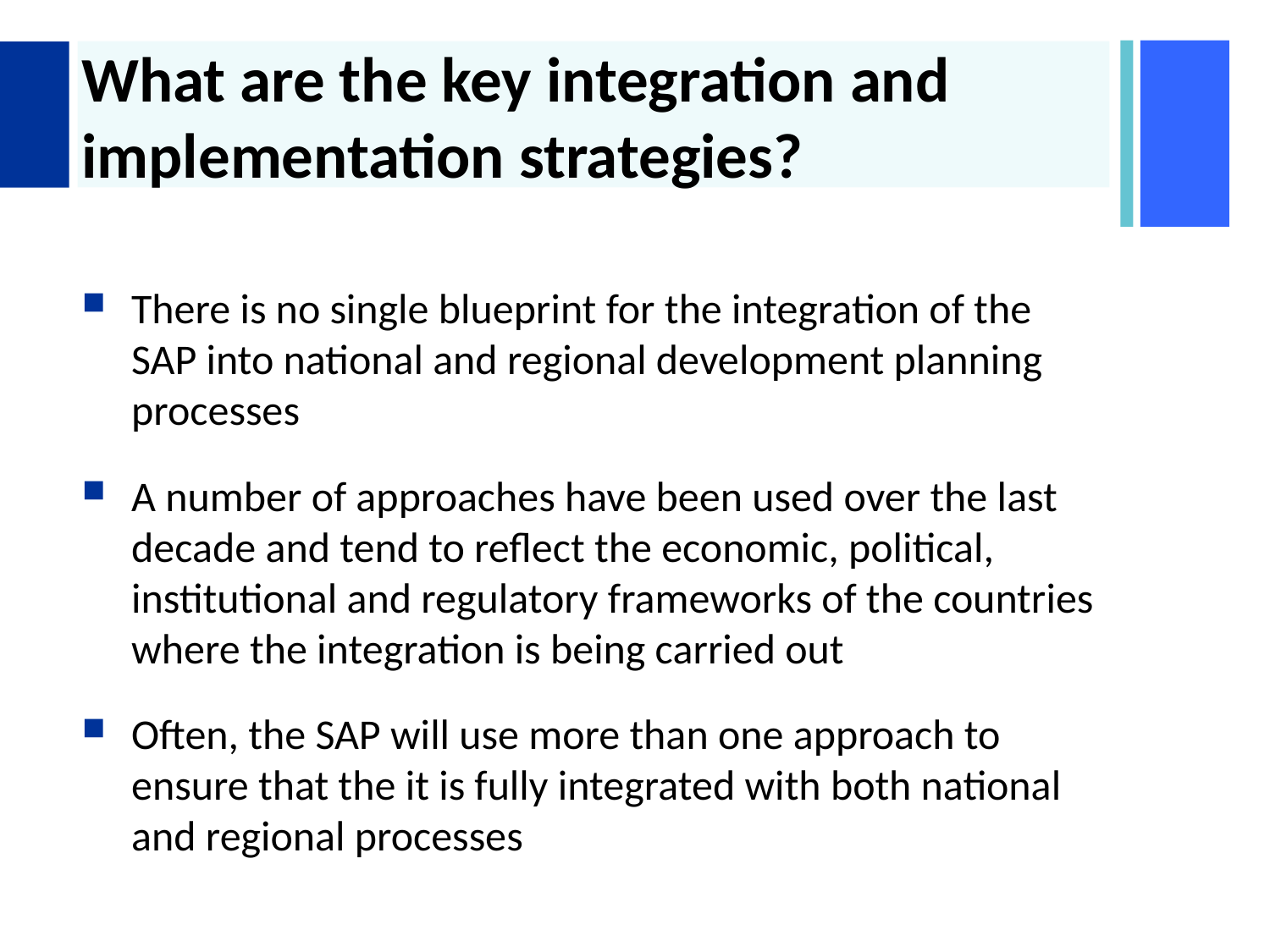

# What are the key integration and implementation strategies?
There is no single blueprint for the integration of the SAP into national and regional development planning processes
A number of approaches have been used over the last decade and tend to reflect the economic, political, institutional and regulatory frameworks of the countries where the integration is being carried out
Often, the SAP will use more than one approach to ensure that the it is fully integrated with both national and regional processes